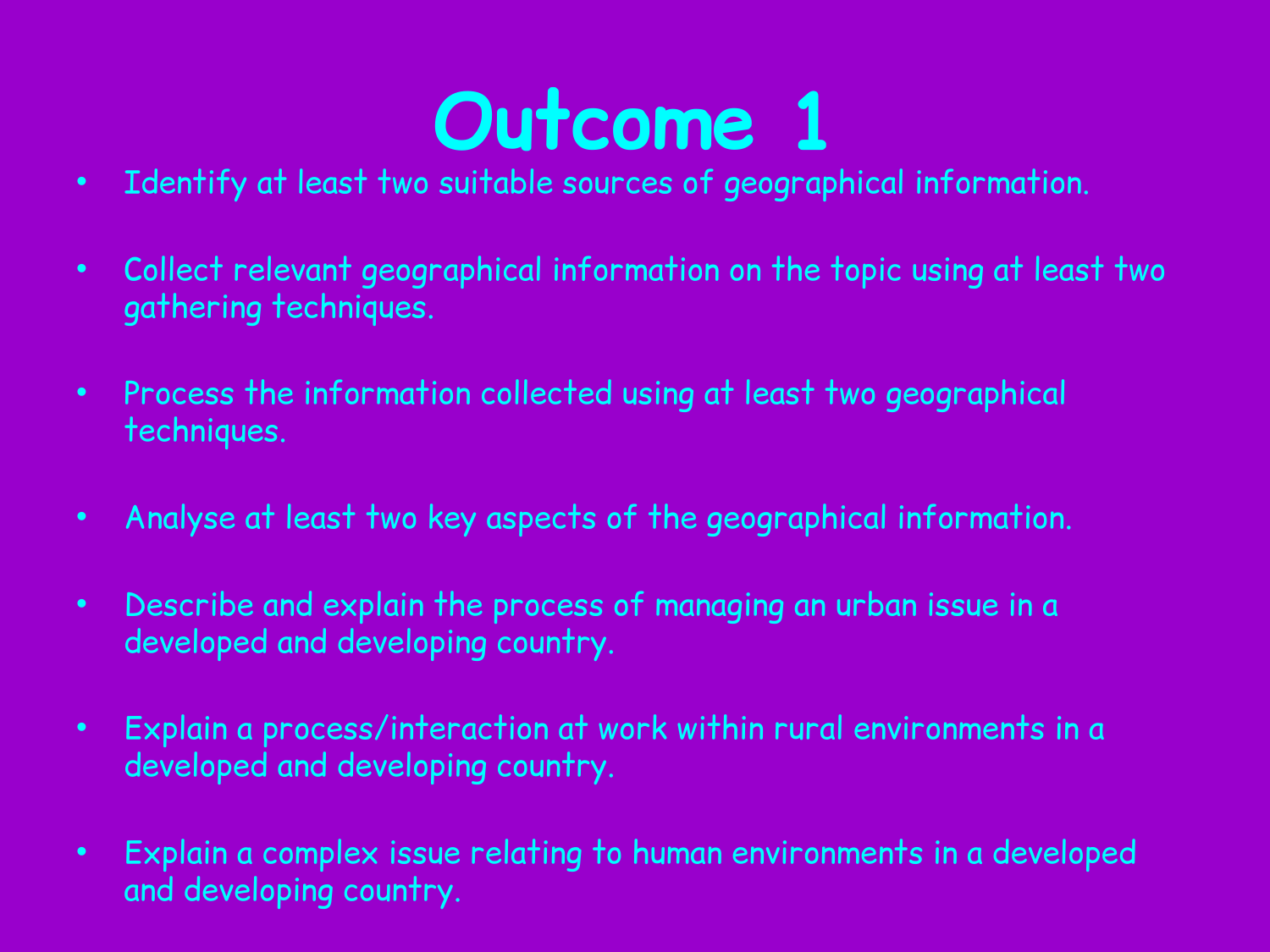

# Outcome 1
Identify at least two suitable sources of geographical information.

Collect relevant geographical information on the topic using at least two gathering techniques.

Process the information collected using at least two geographical techniques.

Analyse at least two key aspects of the geographical information.

Describe and explain the process of managing an urban issue in a developed and developing country.

Explain a process/interaction at work within rural environments in a developed and developing country.

Explain a complex issue relating to human environments in a developed and developing country.